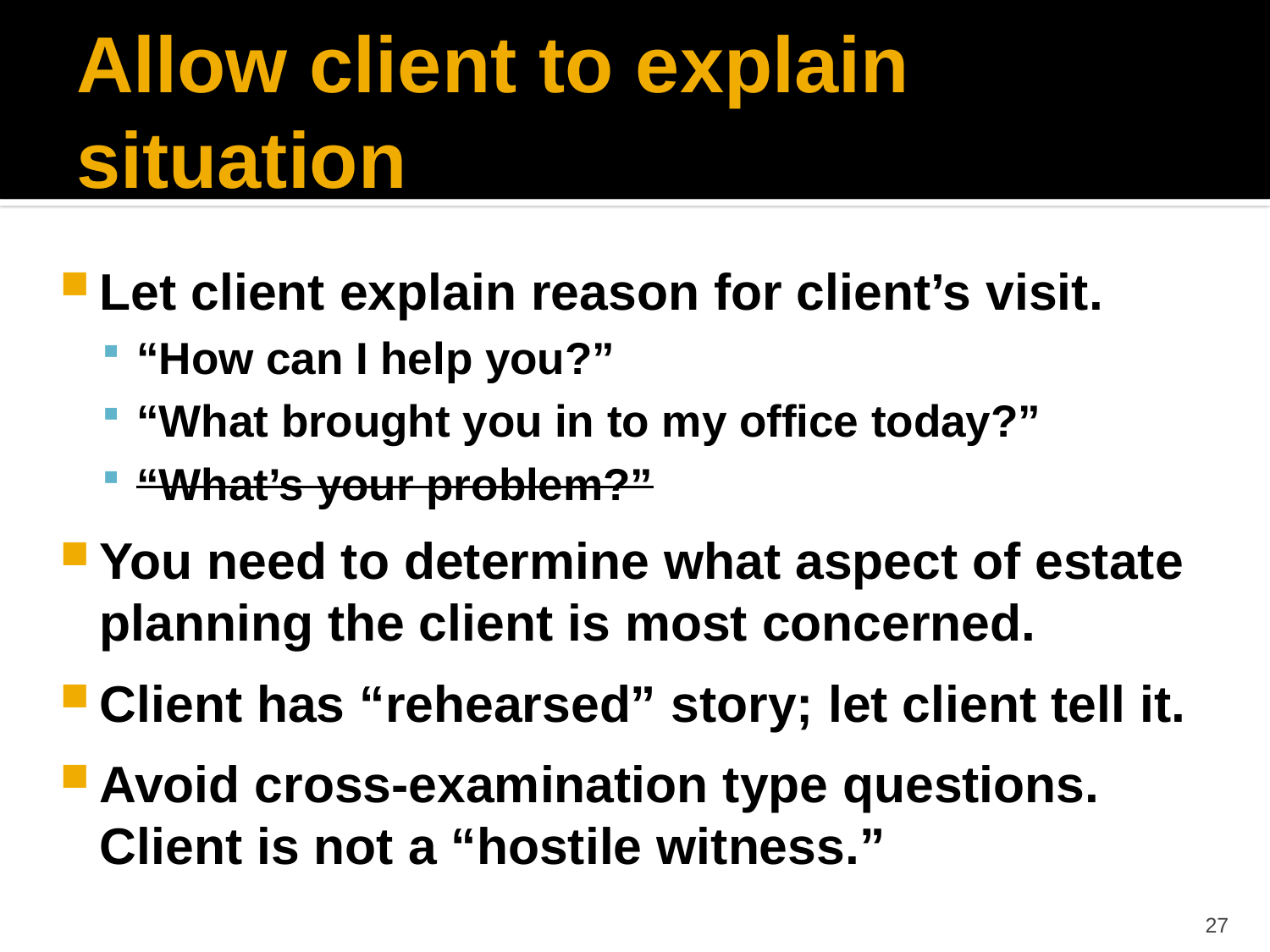

# Allow client to explain situation
Let client explain reason for client’s visit.
“How can I help you?”
“What brought you in to my office today?”
“What’s your problem?”
You need to determine what aspect of estate planning the client is most concerned.
Client has “rehearsed” story; let client tell it.
Avoid cross-examination type questions.  Client is not a “hostile witness.”
27